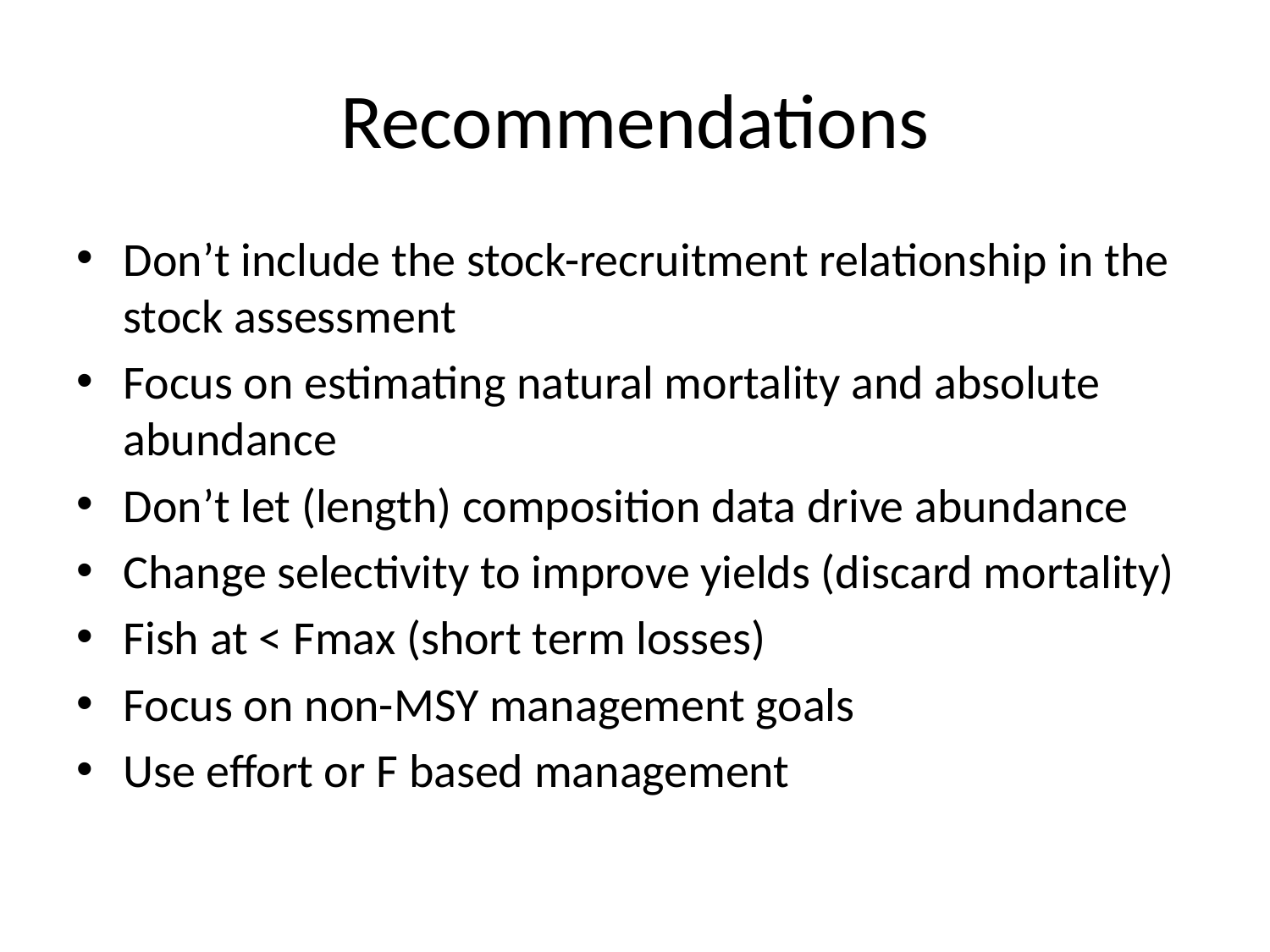

# Recommendations
Don’t include the stock-recruitment relationship in the stock assessment
Focus on estimating natural mortality and absolute abundance
Don’t let (length) composition data drive abundance
Change selectivity to improve yields (discard mortality)
Fish at < Fmax (short term losses)
Focus on non-MSY management goals
Use effort or F based management